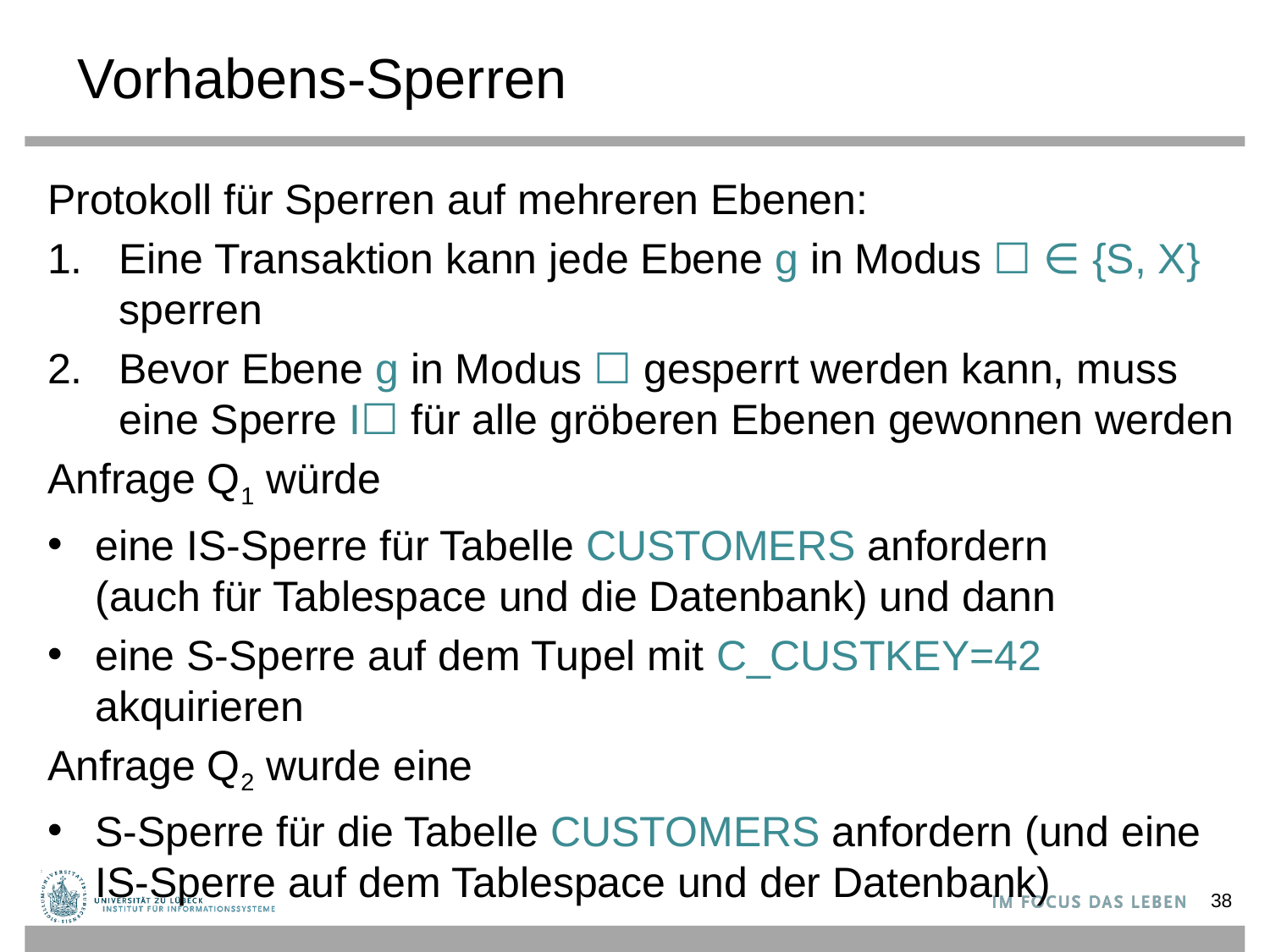

# Vorhabens-Sperren
Protokoll für Sperren auf mehreren Ebenen:
Eine Transaktion kann jede Ebene g in Modus ☐ ∈ {S, X} sperren
Bevor Ebene g in Modus ☐ gesperrt werden kann, muss eine Sperre I☐ für alle gröberen Ebenen gewonnen werden
Anfrage Q1 würde
eine IS-Sperre für Tabelle CUSTOMERS anfordern
(auch für Tablespace und die Datenbank) und dann
eine S-Sperre auf dem Tupel mit C_CUSTKEY=42 akquirieren
Anfrage Q2 wurde eine
S-Sperre für die Tabelle CUSTOMERS anfordern (und eine IS-Sperre auf dem Tablespace und der Datenbank)
38